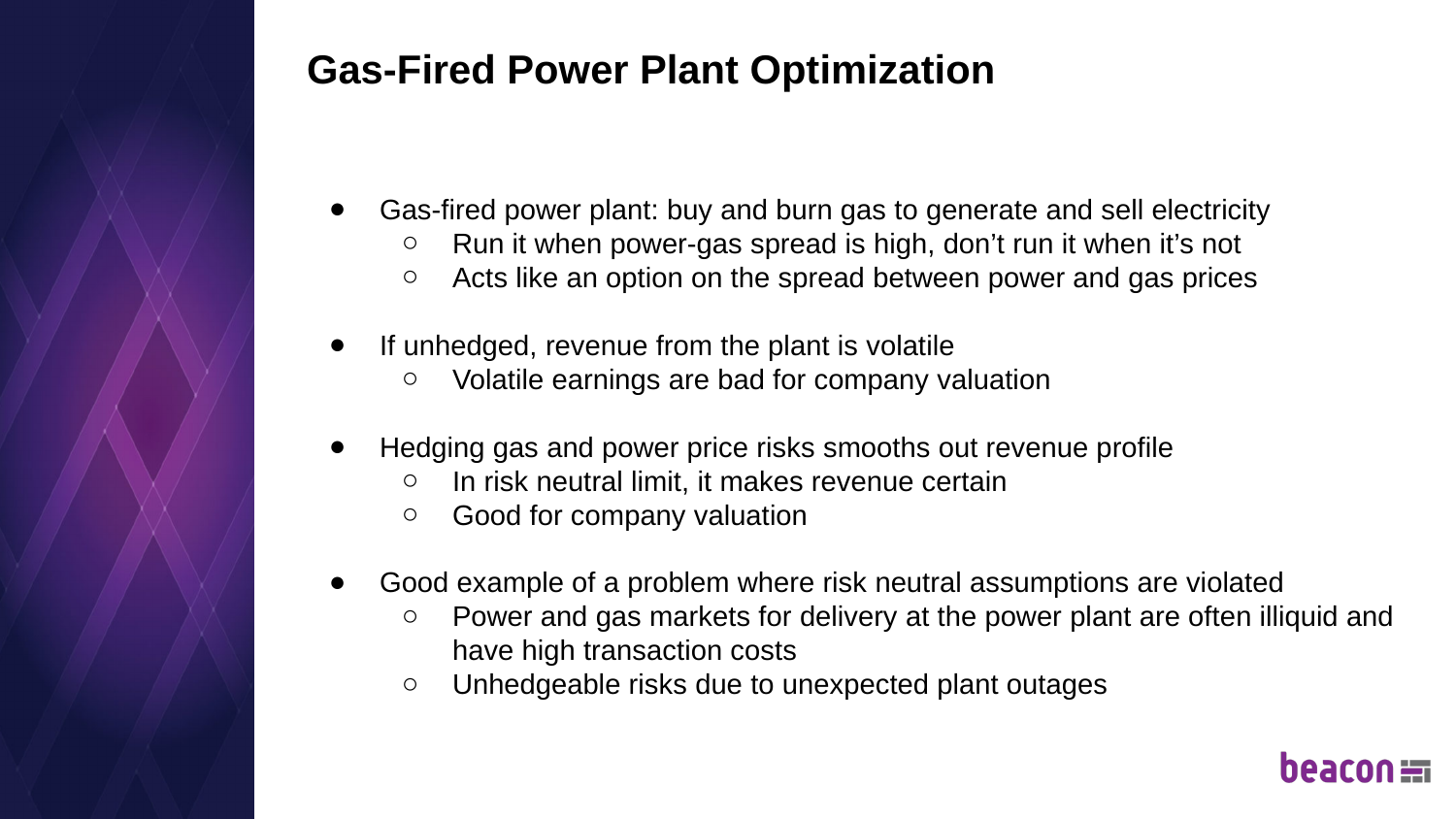

# Gas-Fired Power Plant Optimization
Gas-fired power plant: buy and burn gas to generate and sell electricity
Run it when power-gas spread is high, don’t run it when it’s not
Acts like an option on the spread between power and gas prices

If unhedged, revenue from the plant is volatile
Volatile earnings are bad for company valuation

Hedging gas and power price risks smooths out revenue profile
In risk neutral limit, it makes revenue certain
Good for company valuation

Good example of a problem where risk neutral assumptions are violated
Power and gas markets for delivery at the power plant are often illiquid and have high transaction costs
Unhedgeable risks due to unexpected plant outages